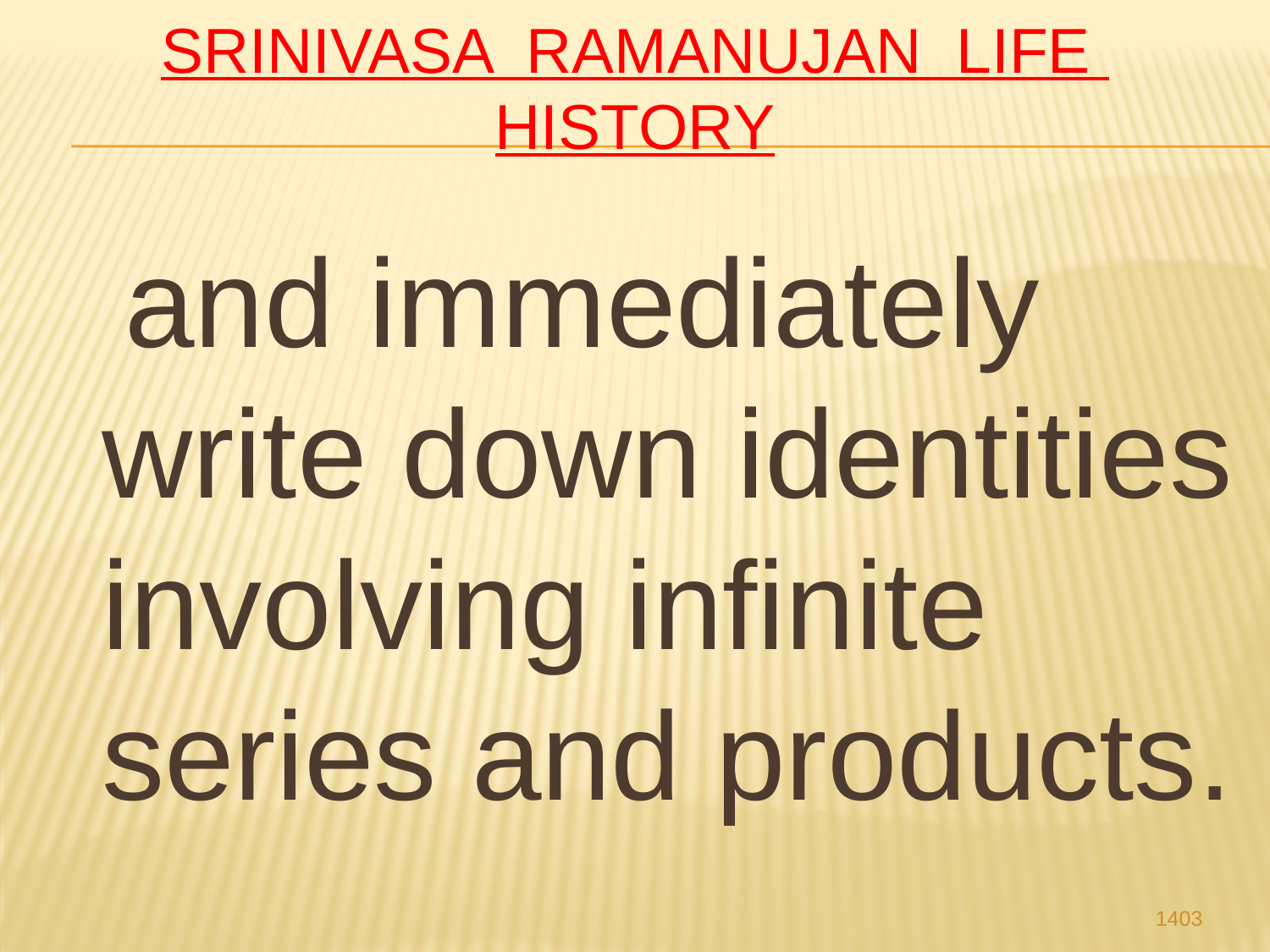

# Srinivasa  Ramanujan  life  history
  and immediately write down identities involving infinite series and products.

1403